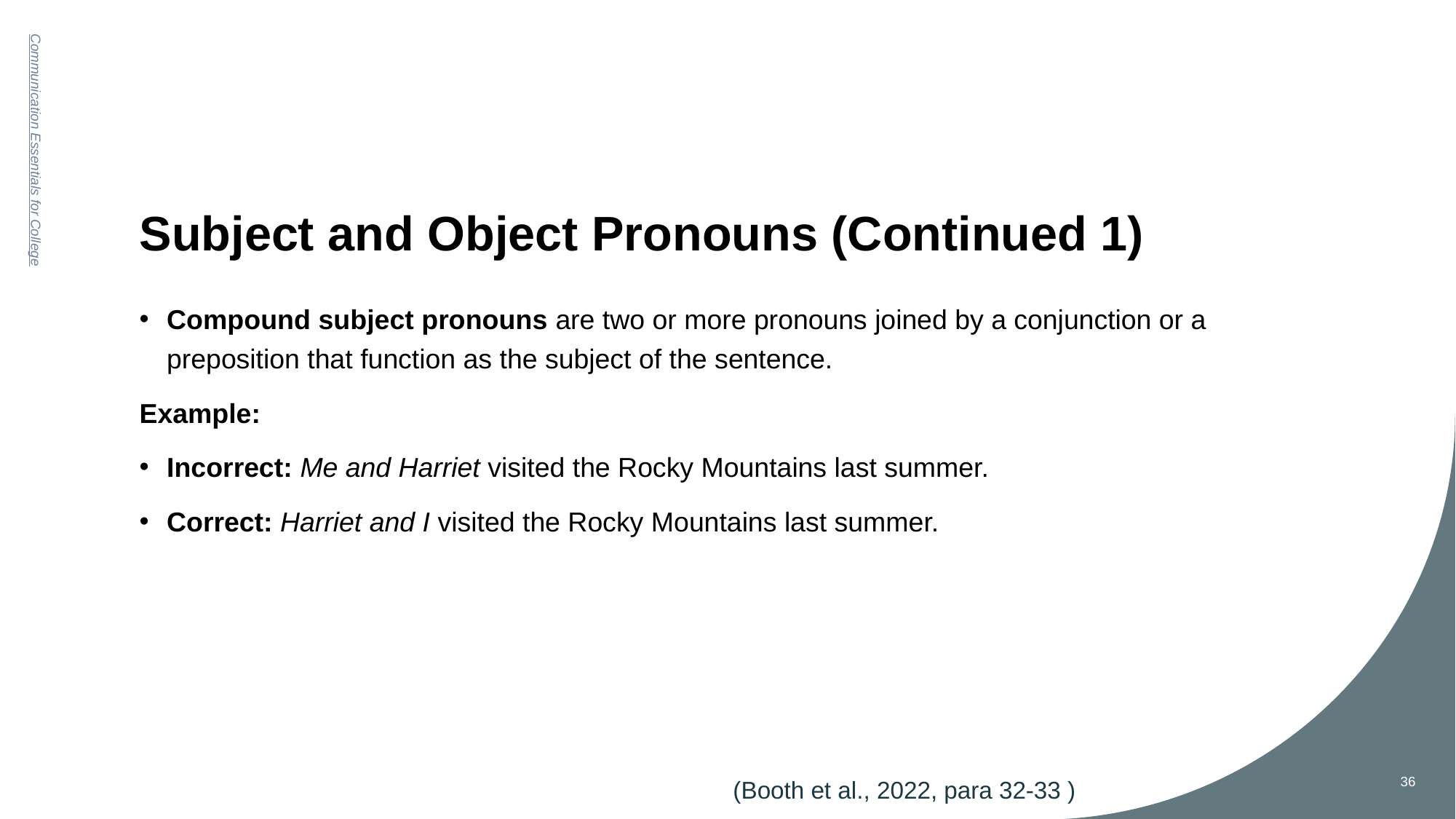

# Subject and Object Pronouns (Continued 1)
Communication Essentials for College
Compound subject pronouns are two or more pronouns joined by a conjunction or a preposition that function as the subject of the sentence.
Example:
Incorrect: Me and Harriet visited the Rocky Mountains last summer.
Correct: Harriet and I visited the Rocky Mountains last summer.

36
(Booth et al., 2022, para 32-33 )